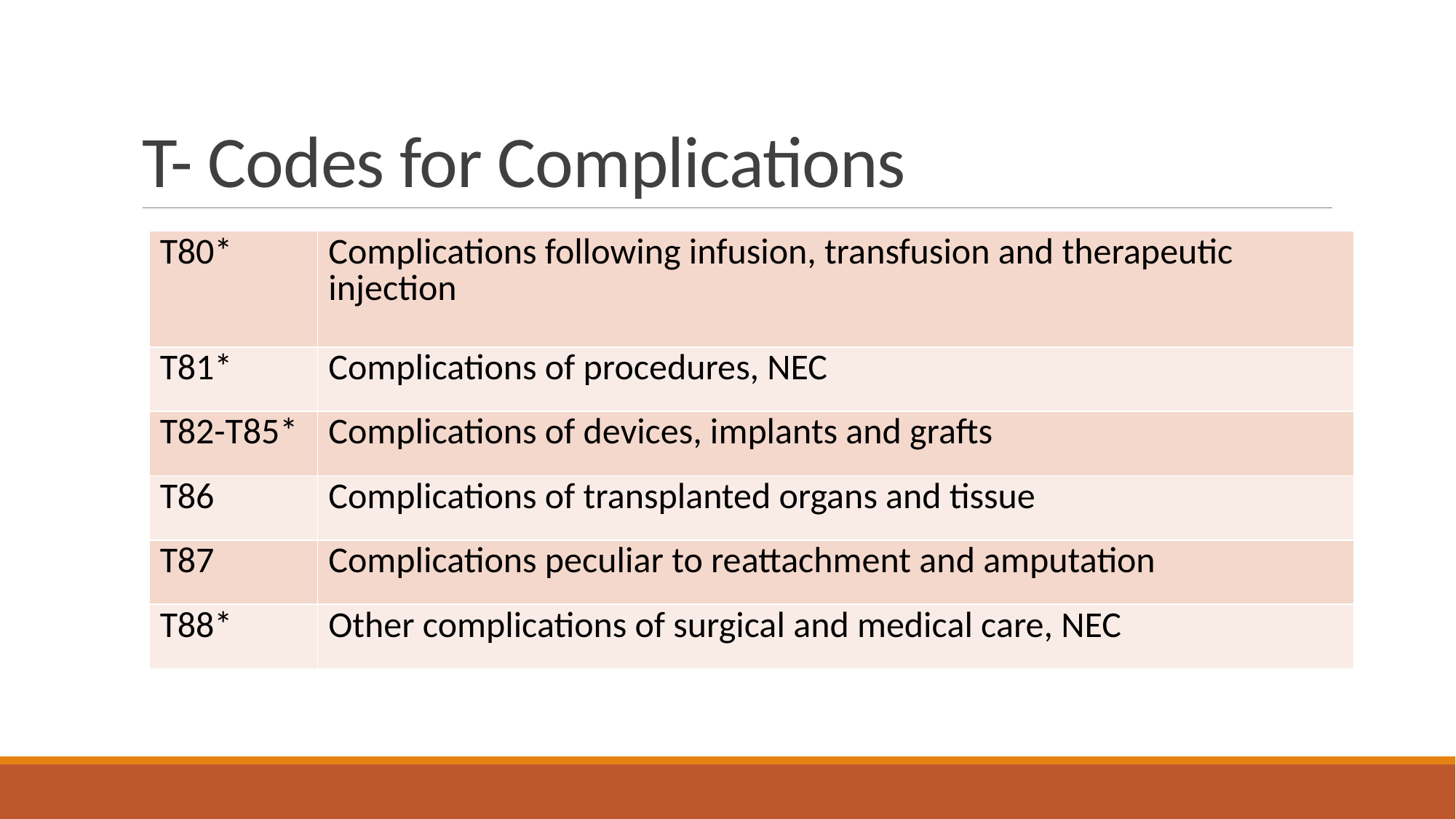

# T- Codes for Complications
| T80\* | Complications following infusion, transfusion and therapeutic injection |
| --- | --- |
| T81\* | Complications of procedures, NEC |
| T82-T85\* | Complications of devices, implants and grafts |
| T86 | Complications of transplanted organs and tissue |
| T87 | Complications peculiar to reattachment and amputation |
| T88\* | Other complications of surgical and medical care, NEC |